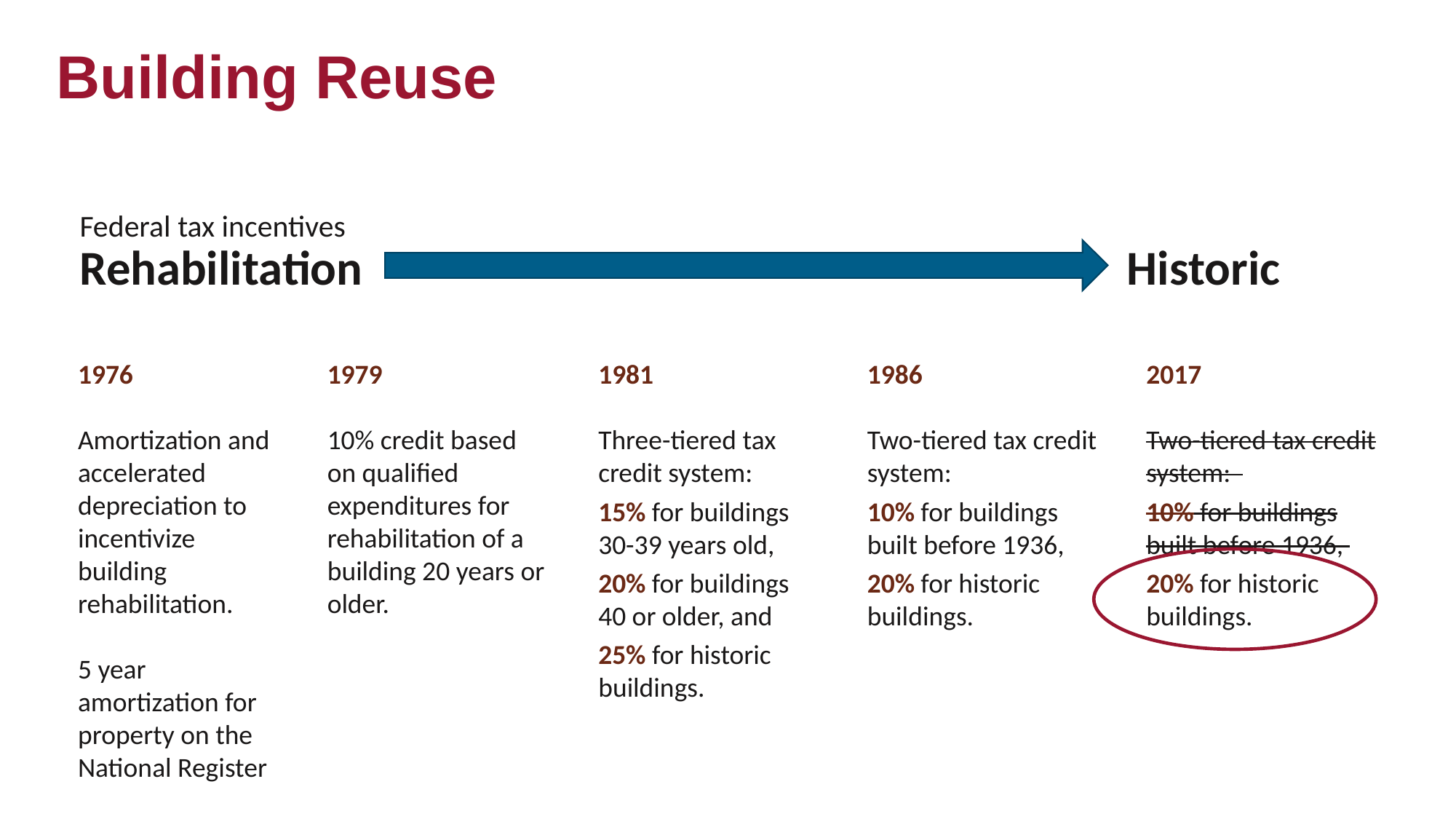

Building Reuse
# Federal tax incentives Rehabilitation                                                                      Historic

1979

10% credit based
on qualified expenditures for rehabilitation of a building 20 years or older.
1981

Three-tiered tax credit system:
15% for buildings 30-39 years old,
20% for buildings 40 or older, and
25% for historic buildings.
1986

Two-tiered tax credit system:
10% for buildings built before 1936,
20% for historic buildings.
2017

Two-tiered tax credit system:
10% for buildings built before 1936,
20% for historic buildings.
1976

Amortization and accelerated depreciation to incentivize building rehabilitation.

5 year amortization for property on the National Register